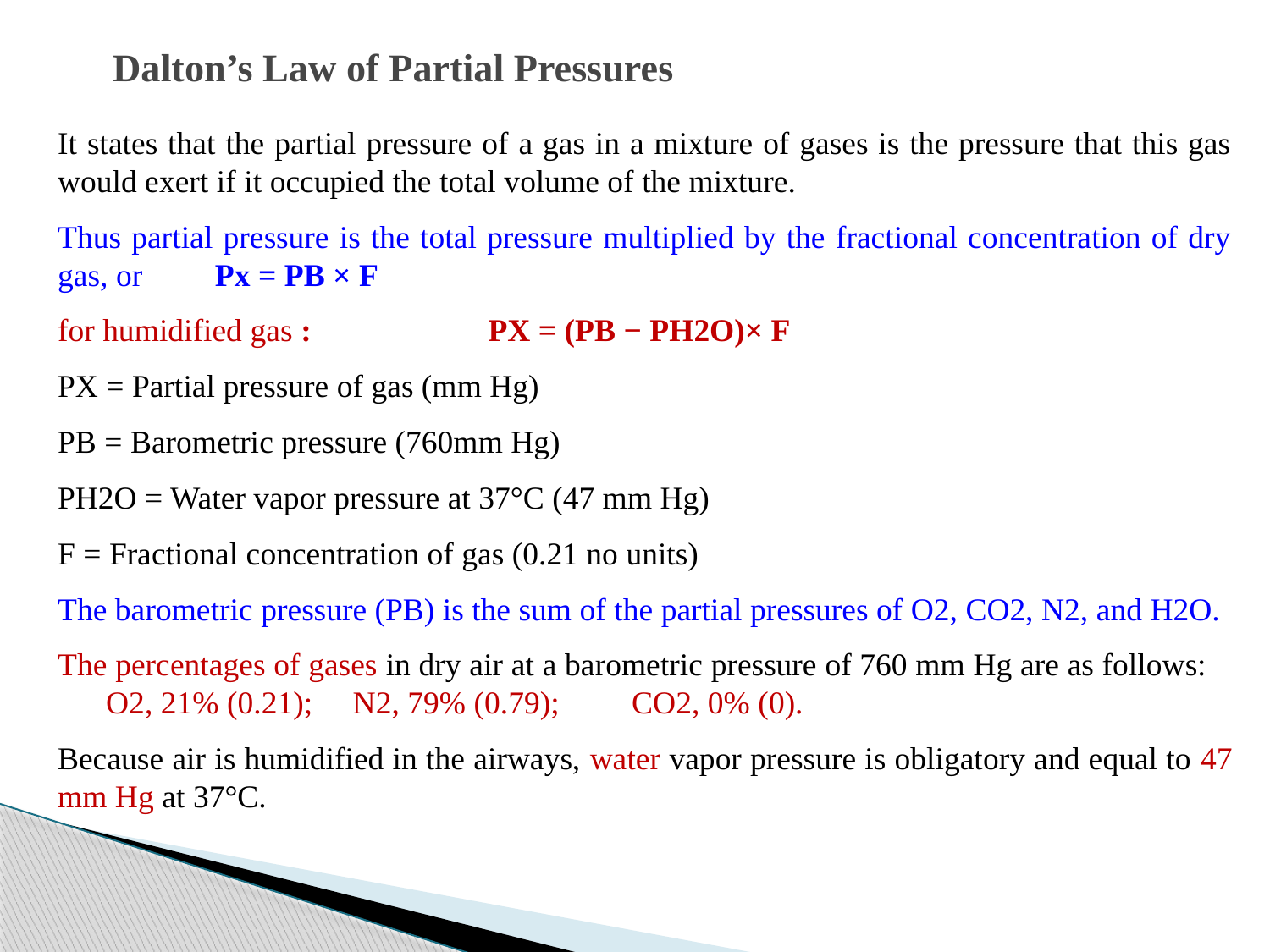

# Dalton’s Law of Partial Pressures
It states that the partial pressure of a gas in a mixture of gases is the pressure that this gas would exert if it occupied the total volume of the mixture.
Thus partial pressure is the total pressure multiplied by the fractional concentration of dry gas, or         Px = PB × F
for humidified gas :                      PX = (PB − PH2O)× F
PX = Partial pressure of gas (mm Hg)
PB = Barometric pressure (760mm Hg)
PH2O = Water vapor pressure at 37°C (47 mm Hg)
F = Fractional concentration of gas (0.21 no units)
The barometric pressure (PB) is the sum of the partial pressures of O2, CO2, N2, and H2O.
The percentages of gases in dry air at a barometric pressure of 760 mm Hg are as follows:          O2, 21% (0.21);     N2, 79% (0.79);         CO2, 0% (0).
Because air is humidified in the airways, water vapor pressure is obligatory and equal to 47 mm Hg at 37°C.